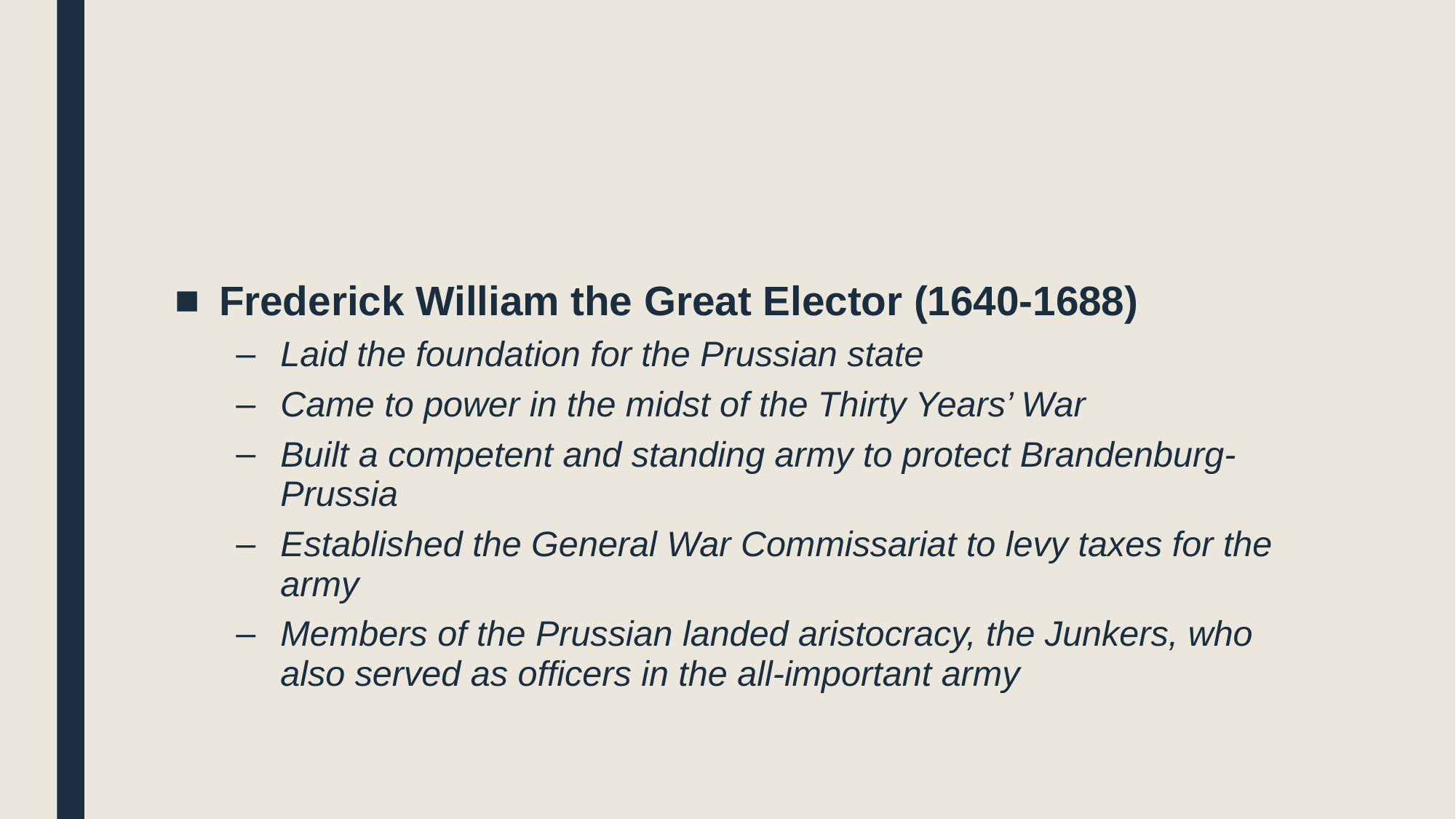

#
Frederick William the Great Elector (1640-1688)
Laid the foundation for the Prussian state
Came to power in the midst of the Thirty Years’ War
Built a competent and standing army to protect Brandenburg-Prussia
Established the General War Commissariat to levy taxes for the army
Members of the Prussian landed aristocracy, the Junkers, who also served as officers in the all-important army